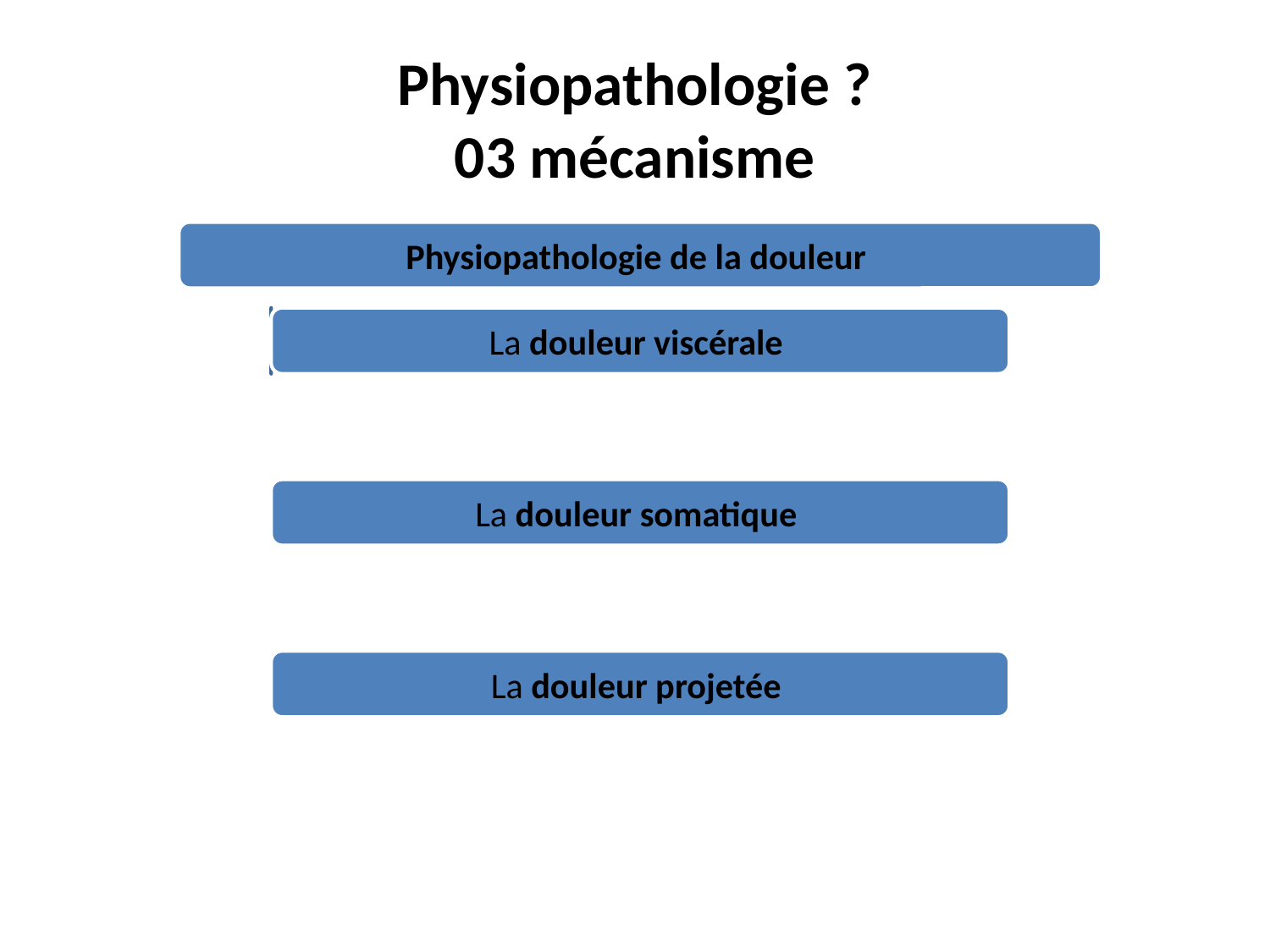

# Physiopathologie ? 03 mécanisme
Physiopathologie de la douleur
La douleur viscérale
La douleur somatique
La douleur projetée